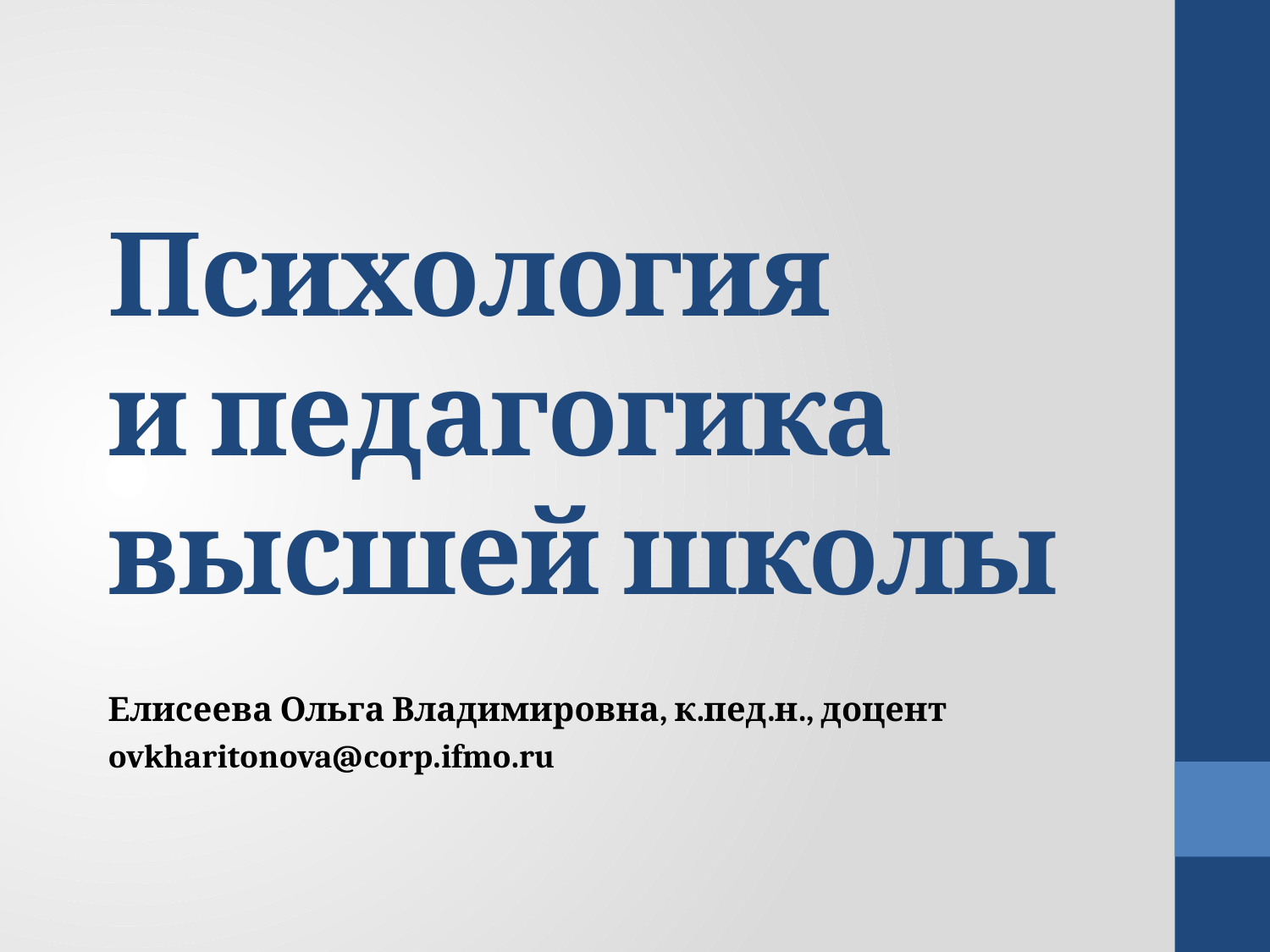

# Психология и педагогика высшей школы

Елисеева Ольга Владимировна, к.пед.н., доцент
ovkharitonova@corp.ifmo.ru